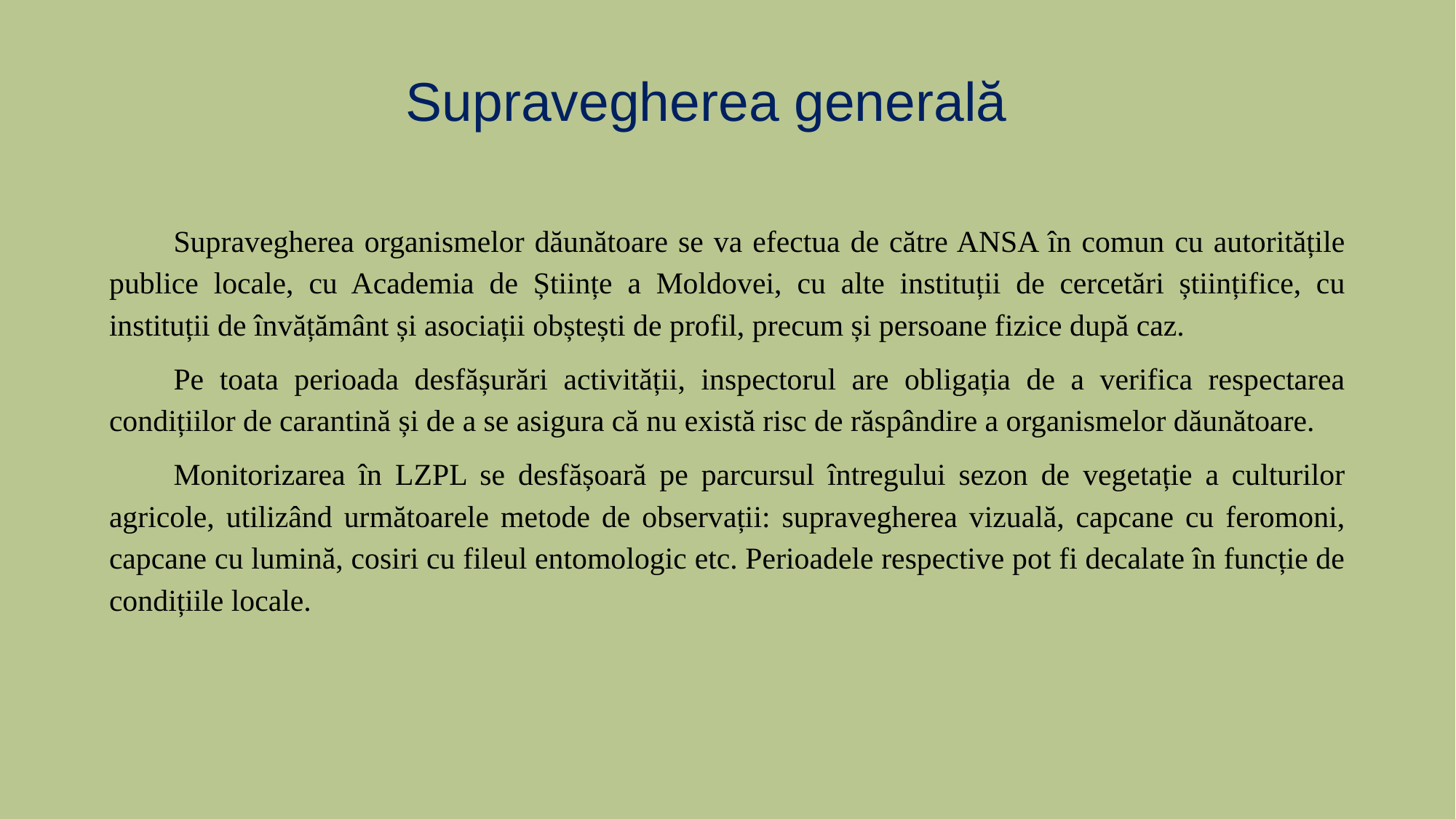

Supravegherea generală
Supravegherea organismelor dăunătoare se va efectua de către ANSA în comun cu autoritățile publice locale, cu Academia de Științe a Moldovei, cu alte instituții de cercetări științifice, cu instituții de învățământ și asociații obștești de profil, precum și persoane fizice după caz.
Pe toata perioada desfășurări activității, inspectorul are obligația de a verifica respectarea condițiilor de carantină și de a se asigura că nu există risc de răspândire a organismelor dăunătoare.
Monitorizarea în LZPL se desfășoară pe parcursul întregului sezon de vegetație a culturilor agricole, utilizând următoarele metode de observații: supravegherea vizuală, capcane cu feromoni, capcane cu lumină, cosiri cu fileul entomologic etc. Perioadele respective pot fi decalate în funcție de condițiile locale.